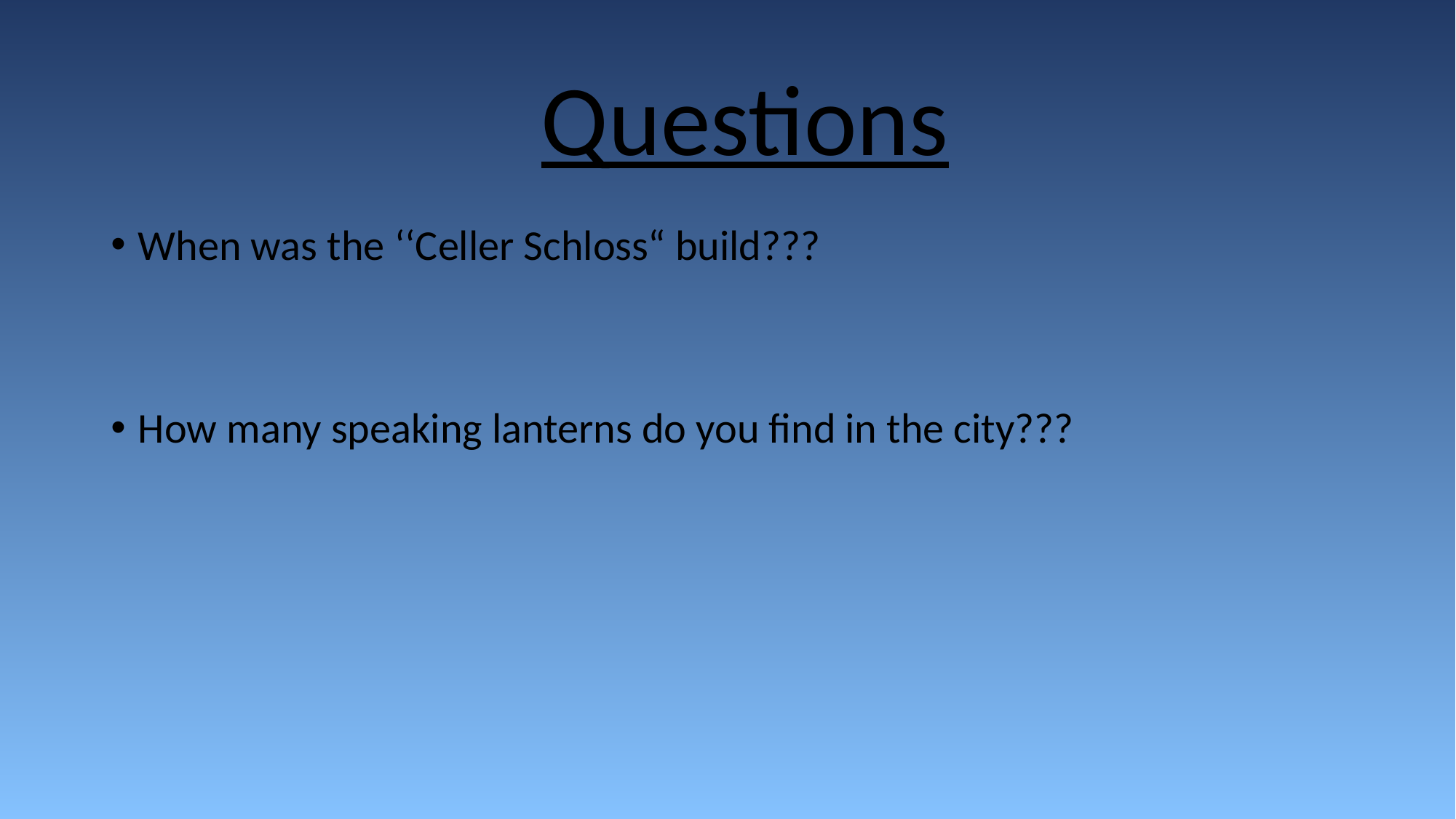

# Questions
When was the ‘‘Celler Schloss“ build???

How many speaking lanterns do you find in the city???